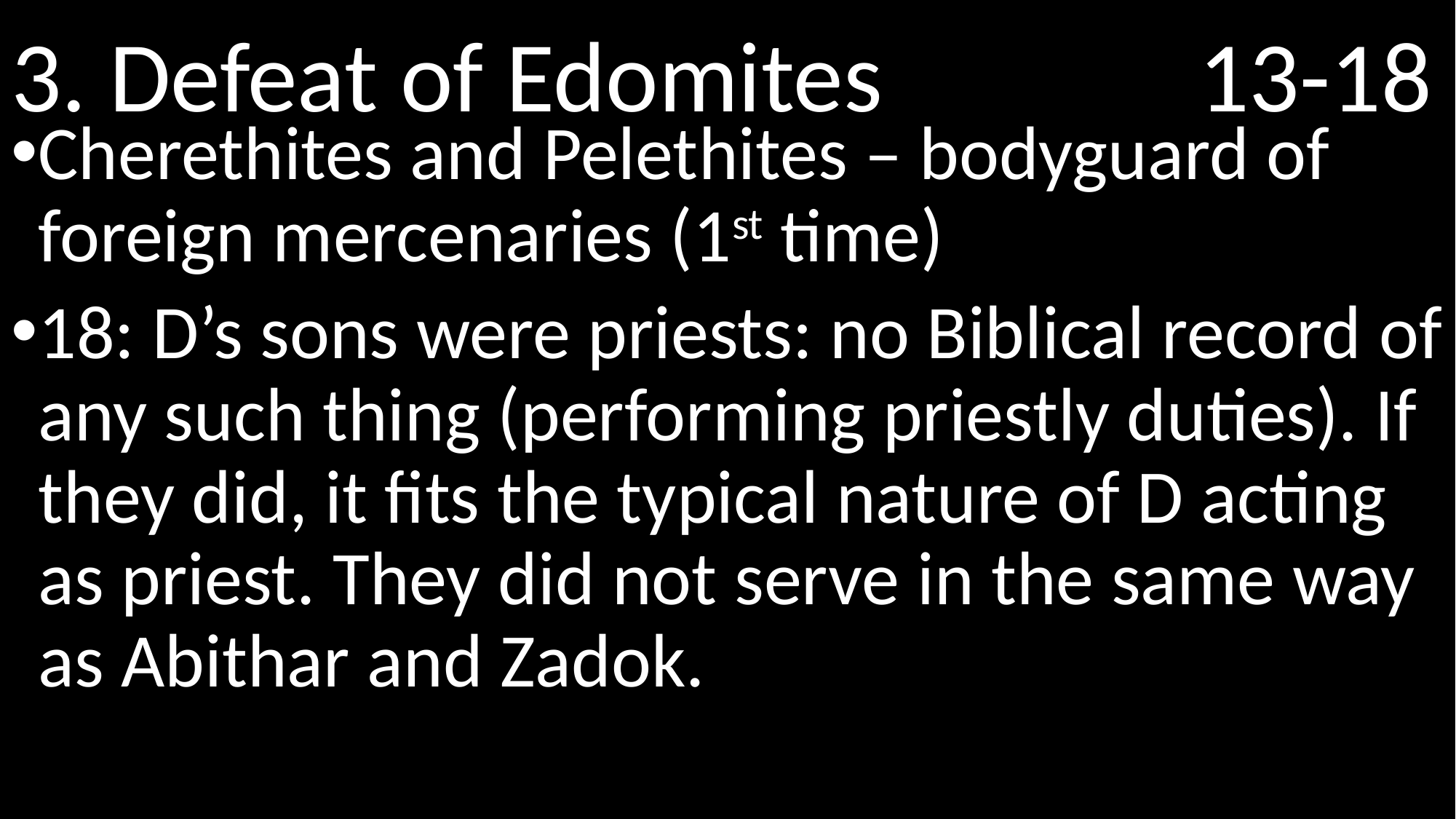

# 3. Defeat of Edomites              13-18
Cherethites and Pelethites – bodyguard of foreign mercenaries (1st time)
18: D’s sons were priests: no Biblical record of any such thing (performing priestly duties). If they did, it fits the typical nature of D acting as priest. They did not serve in the same way as Abithar and Zadok.